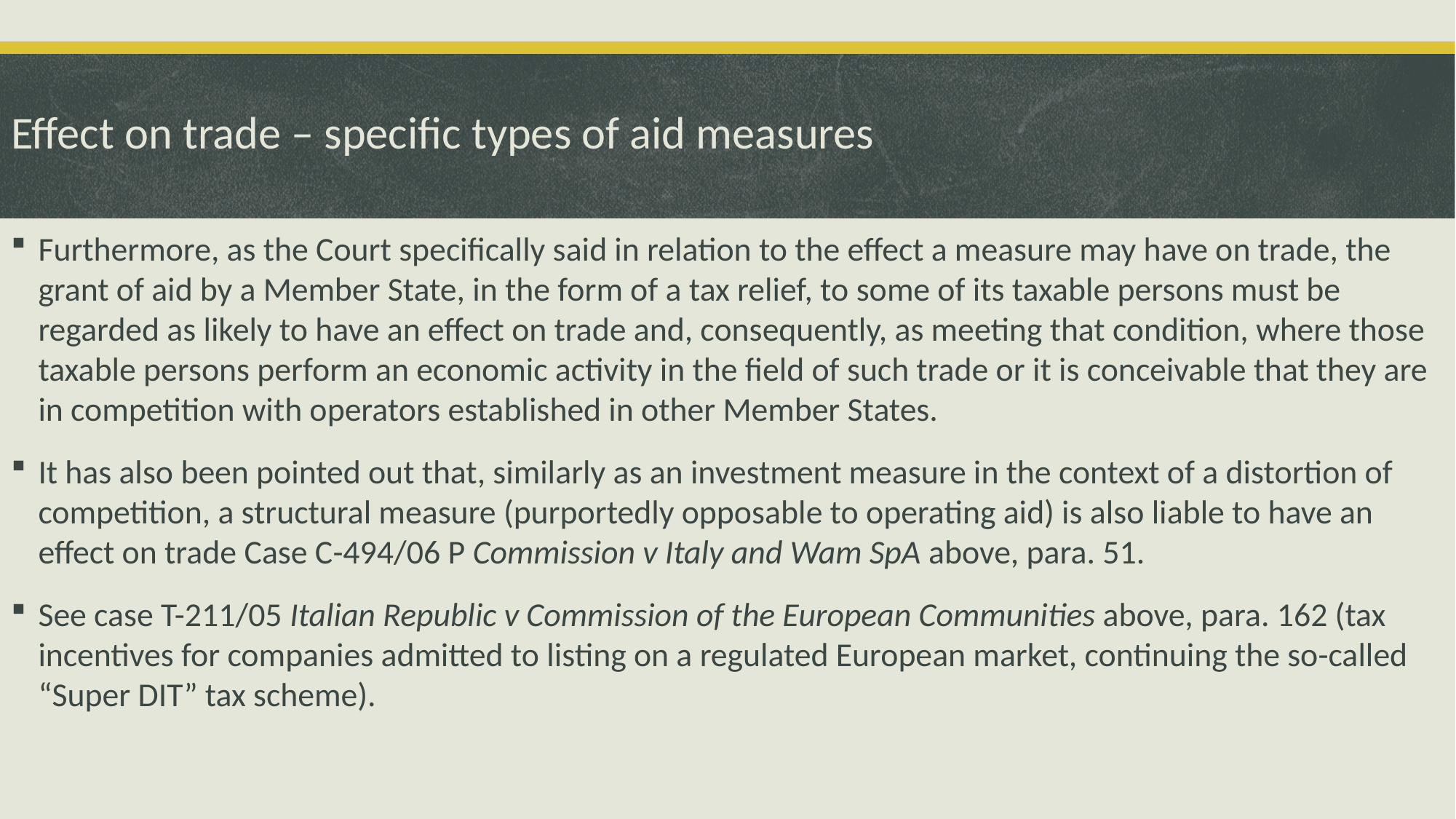

# Effect on trade – specific types of aid measures
Furthermore, as the Court specifically said in relation to the effect a measure may have on trade, the grant of aid by a Member State, in the form of a tax relief, to some of its taxable persons must be regarded as likely to have an effect on trade and, consequently, as meeting that condition, where those taxable persons perform an economic activity in the field of such trade or it is conceivable that they are in competition with operators established in other Member States.
It has also been pointed out that, similarly as an investment measure in the context of a distortion of competition, a structural measure (purportedly opposable to operating aid) is also liable to have an effect on trade Case C-494/06 P Commission v Italy and Wam SpA above, para. 51.
See case T-211/05 Italian Republic v Commission of the European Communities above, para. 162 (tax incentives for companies admitted to listing on a regulated European market, continuing the so-called “Super DIT” tax scheme).